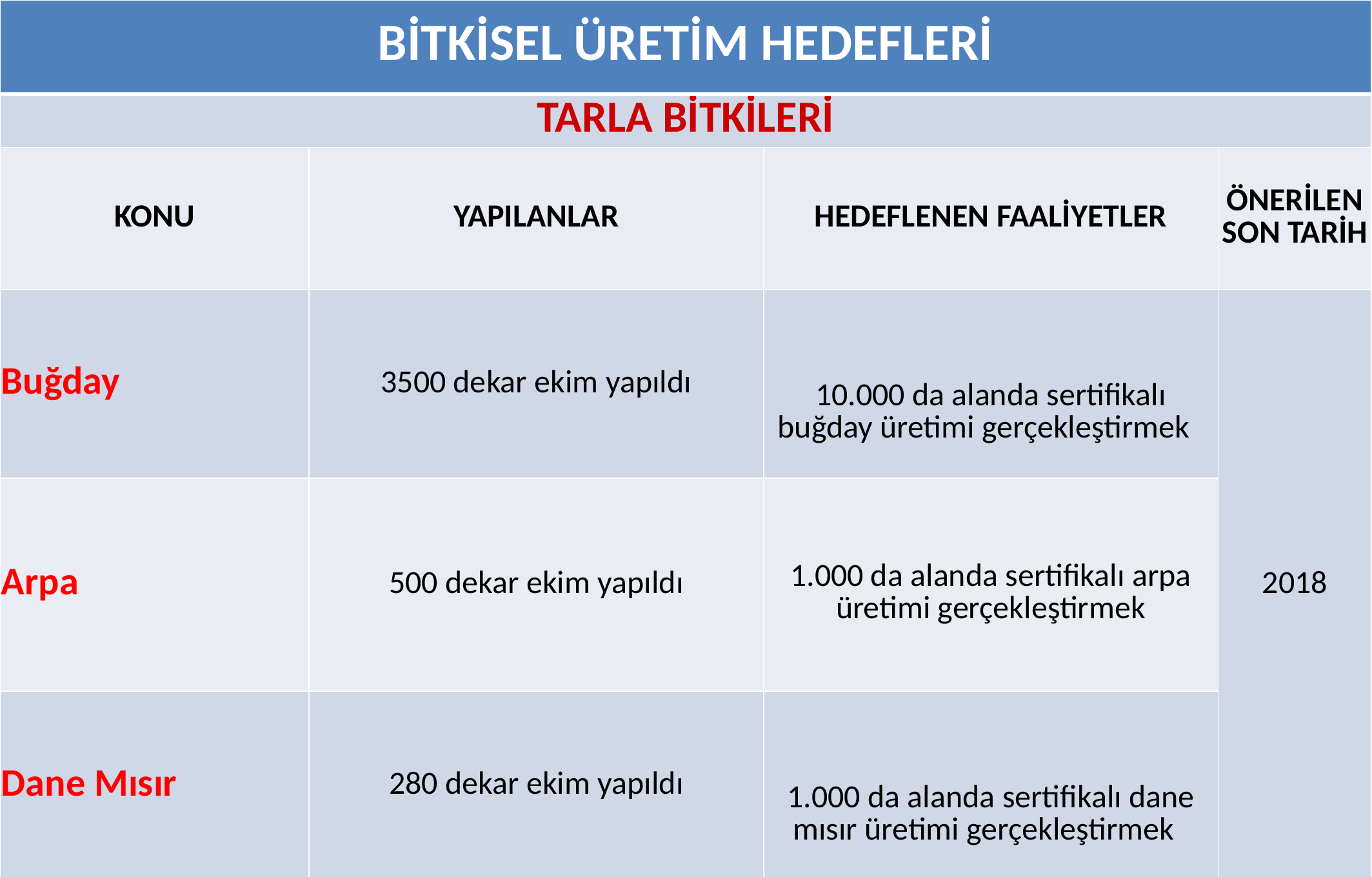

| BİTKİSEL ÜRETİM HEDEFLERİ |  |  |  |
| --- | --- | --- | --- |
| TARLA BİTKİLERİ |  |  |  |
| KONU | YAPILANLAR | HEDEFLENEN FAALİYETLER | ÖNERİLEN SON TARİH |
| Buğday | 3500 dekar ekim yapıldı | 10.000 da alanda sertifikalı buğday üretimi gerçekleştirmek | 2018 |
| Arpa | 500 dekar ekim yapıldı | 1.000 da alanda sertifikalı arpa üretimi gerçekleştirmek |  |
| Dane Mısır | 280 dekar ekim yapıldı | 1.000 da alanda sertifikalı dane mısır üretimi gerçekleştirmek |  |
6